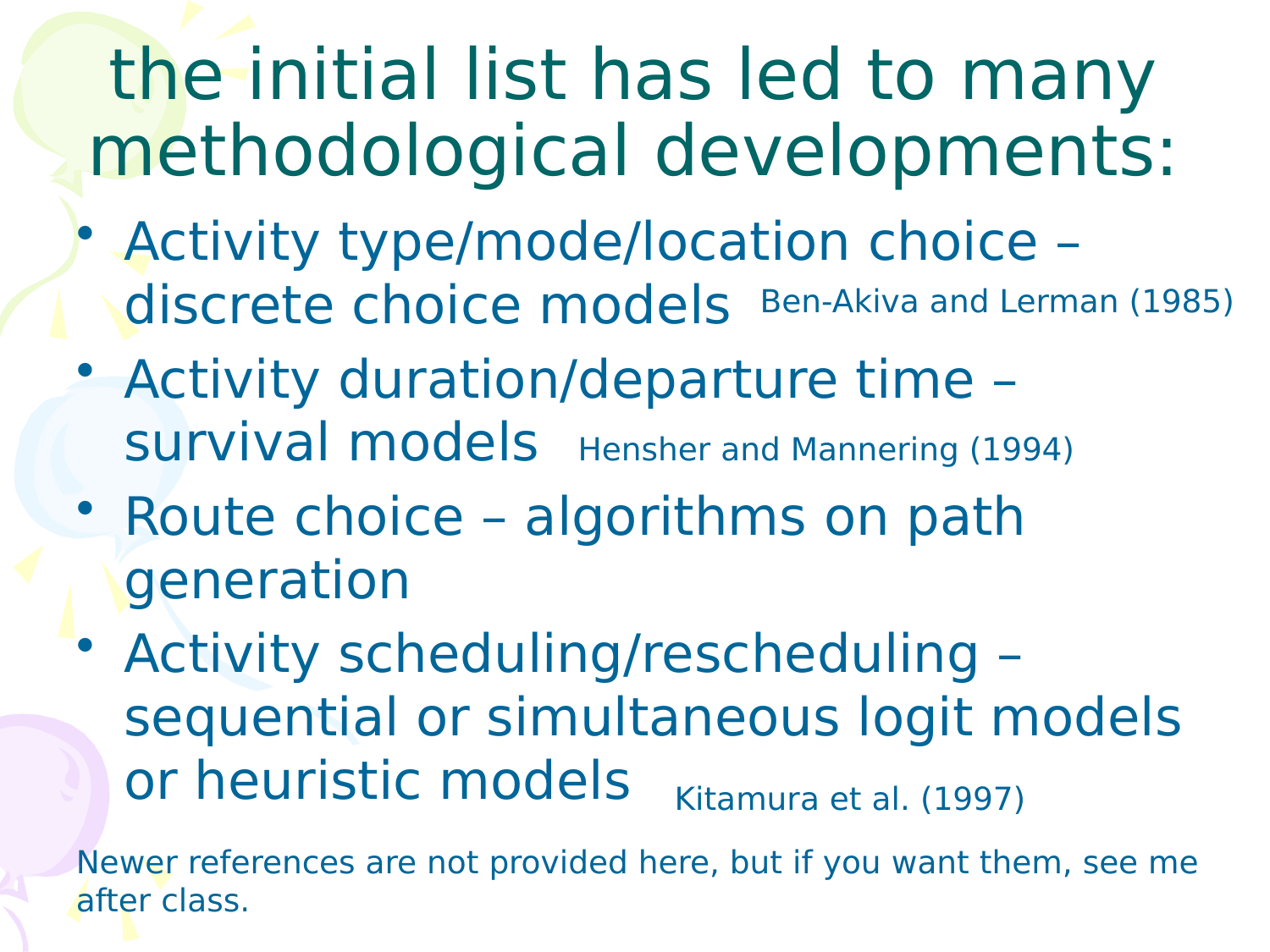

# the initial list has led to many methodological developments:
Activity type/mode/location choice – discrete choice models
Activity duration/departure time – survival models
Route choice – algorithms on path generation
Activity scheduling/rescheduling – sequential or simultaneous logit models or heuristic models
Ben-Akiva and Lerman (1985)
Hensher and Mannering (1994)
Kitamura et al. (1997)
Newer references are not provided here, but if you want them, see me after class.